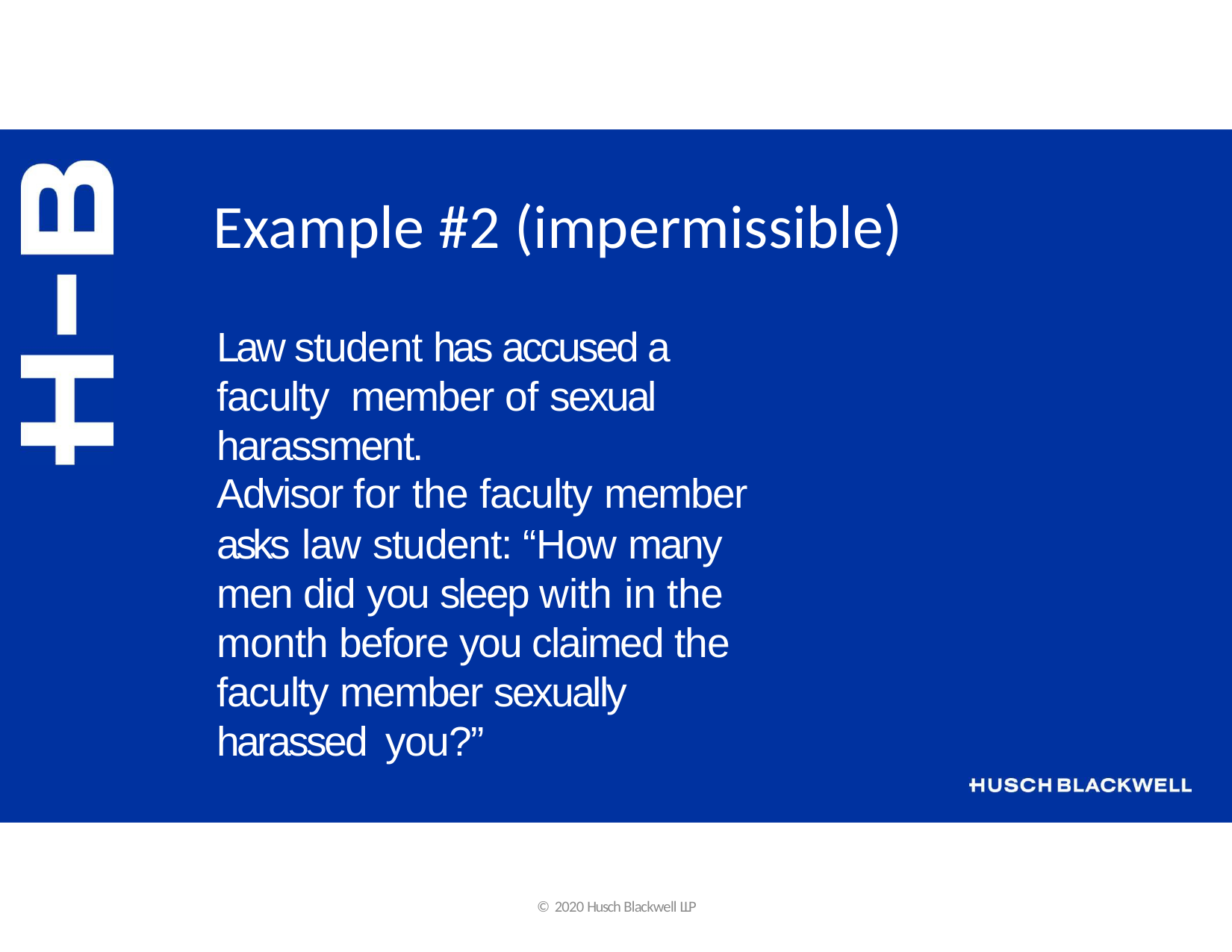

# Example #2 (impermissible)
Law student has accused a faculty  member of sexual harassment.
Advisor for the faculty member
asks law student:	“How many  men did you sleep with in the  month before you claimed the  faculty member sexually harassed  you?”

© 2020 Husch Blackwell LLP